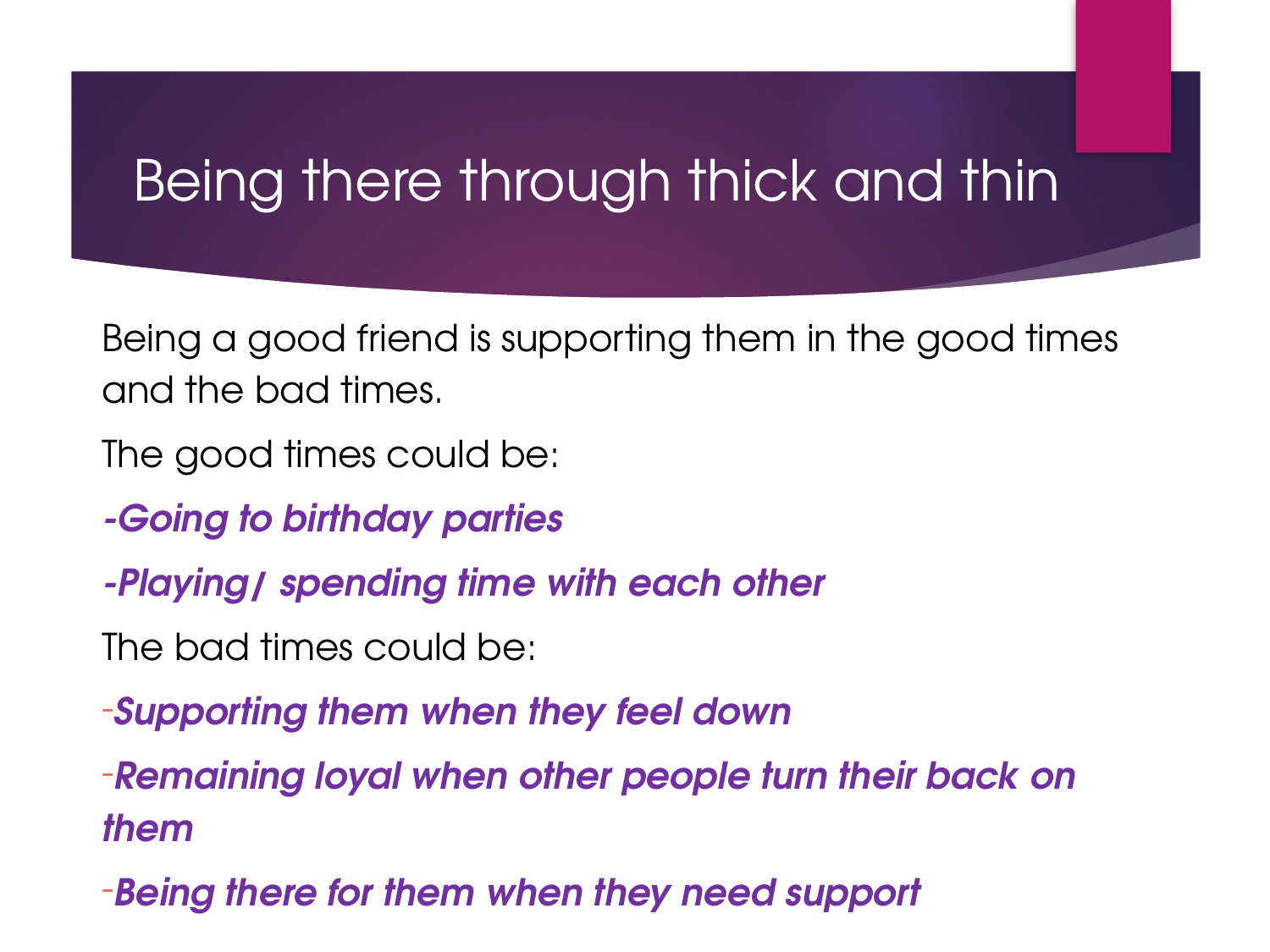

# Being there through thick and thin
Being a good friend is supporting them in the good times and the bad times.
The good times could be:
-Going to birthday parties
-Playing/ spending time with each other
The bad times could be:
Supporting them when they feel down
Remaining loyal when other people turn their back on them
Being there for them when they need support